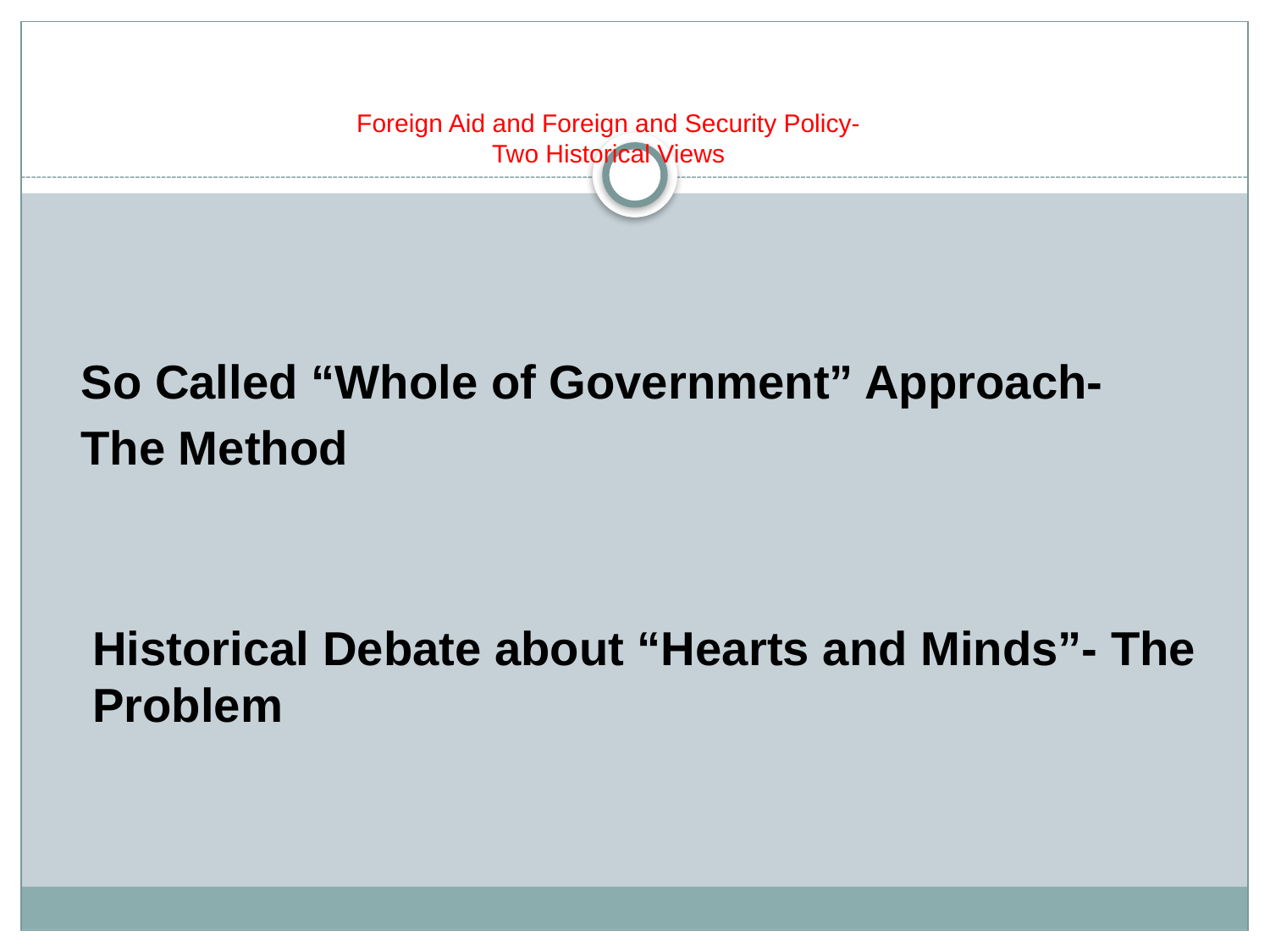

# Foreign Aid and Foreign and Security Policy- Two Historical Views

  So Called “Whole of Government” Approach-
  The Method

 	Historical Debate about “Hearts and Minds”- The Problem